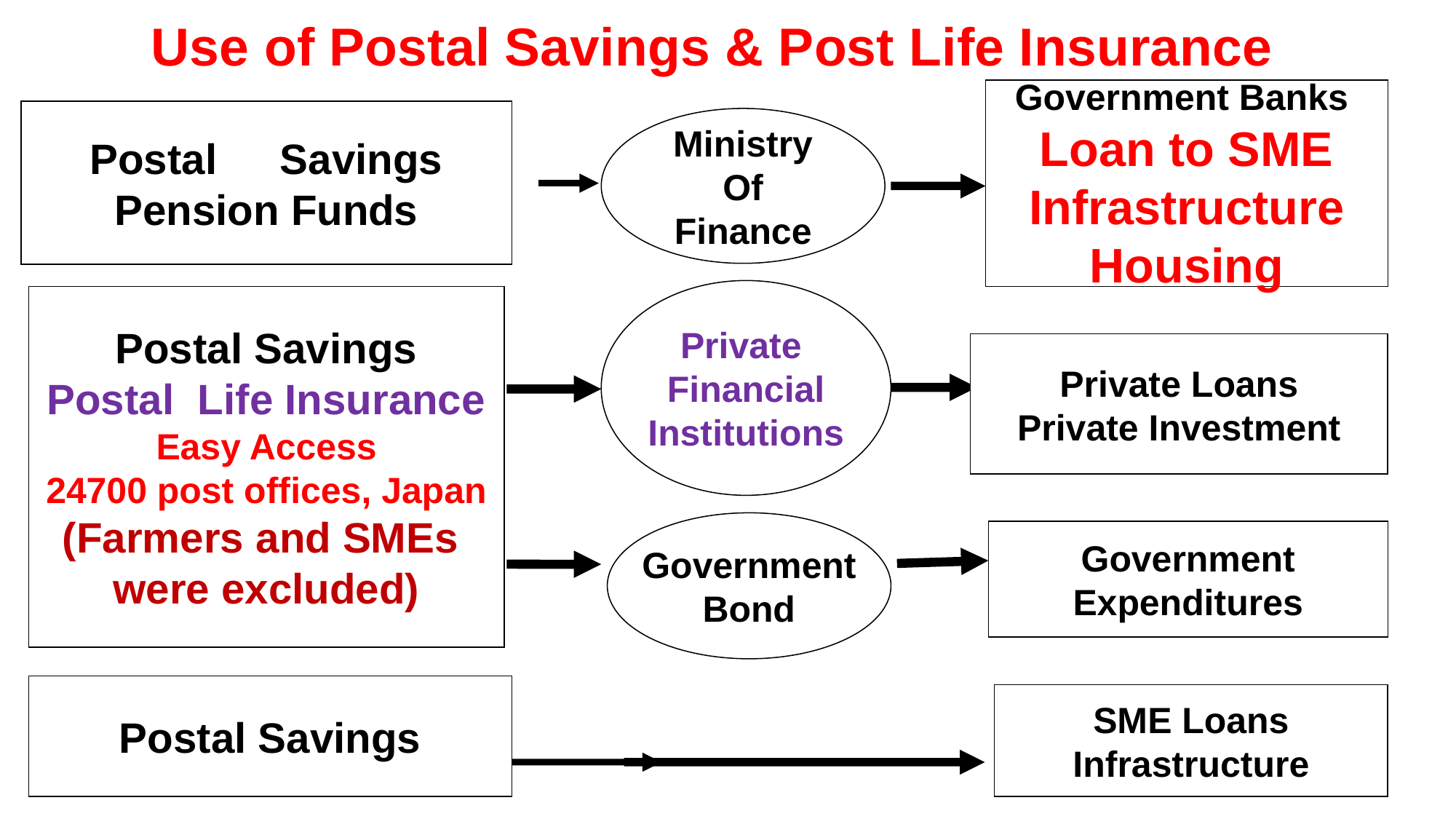

# Use of Postal Savings & Post Life Insurance
Government Banks
Loan to SME
Infrastructure
Housing
Postal　Savings
Pension Funds
Ministry
Of
Finance

Private
Financial
Institutions
Postal Savings
Postal  Life Insurance
Easy Access
24700 post offices, Japan
(Farmers and SMEs
were excluded)
Private Loans
Private Investment

Government
Bond

Government
Expenditures

Postal Savings

SME Loans
Infrastructure